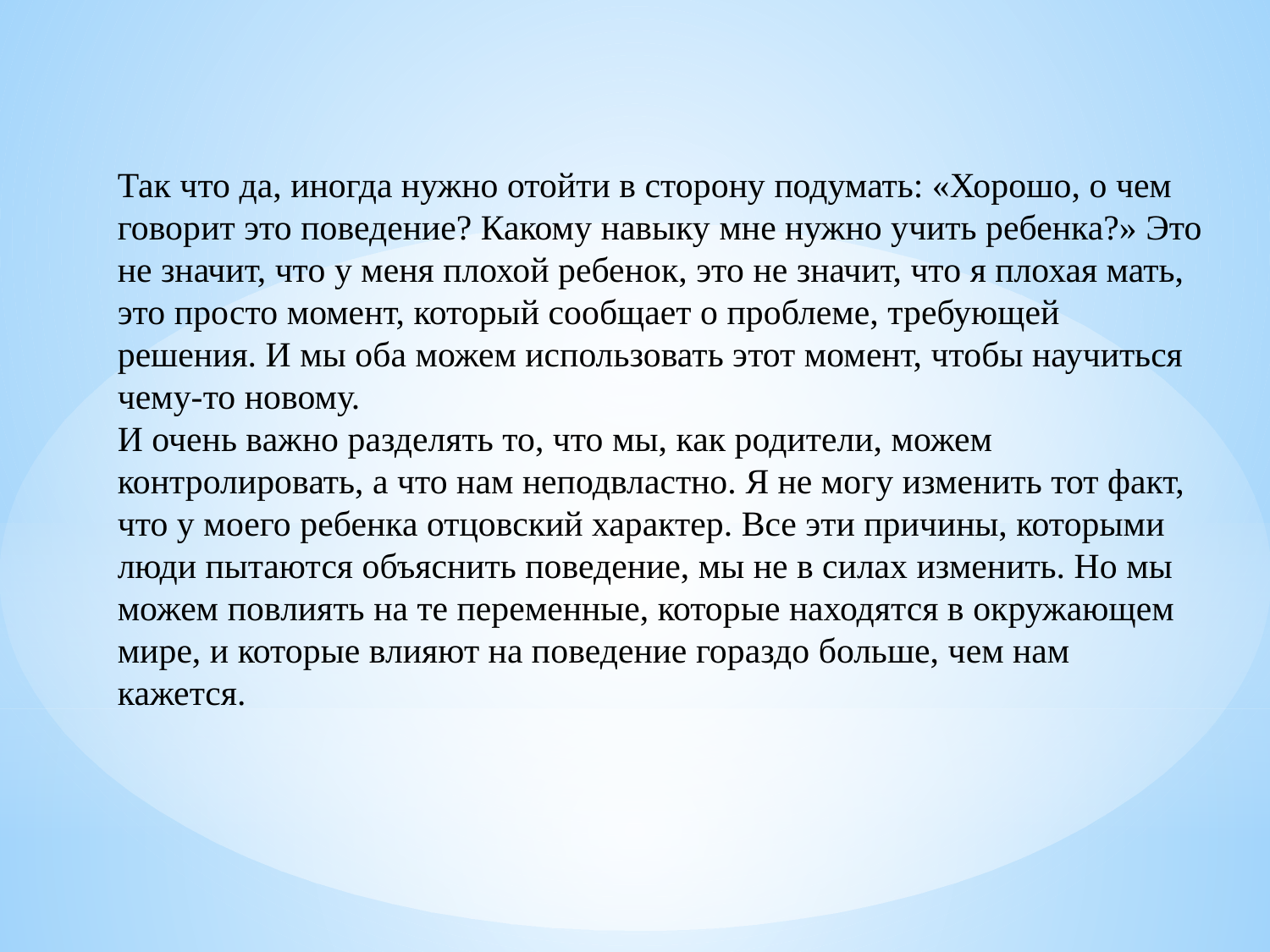

Так что да, иногда нужно отойти в сторону подумать: «Хорошо, о чем говорит это поведение? Какому навыку мне нужно учить ребенка?» Это не значит, что у меня плохой ребенок, это не значит, что я плохая мать, это просто момент, который сообщает о проблеме, требующей решения. И мы оба можем использовать этот момент, чтобы научиться чему-то новому.
И очень важно разделять то, что мы, как родители, можем контролировать, а что нам неподвластно. Я не могу изменить тот факт, что у моего ребенка отцовский характер. Все эти причины, которыми люди пытаются объяснить поведение, мы не в силах изменить. Но мы можем повлиять на те переменные, которые находятся в окружающем мире, и которые влияют на поведение гораздо больше, чем нам кажется.